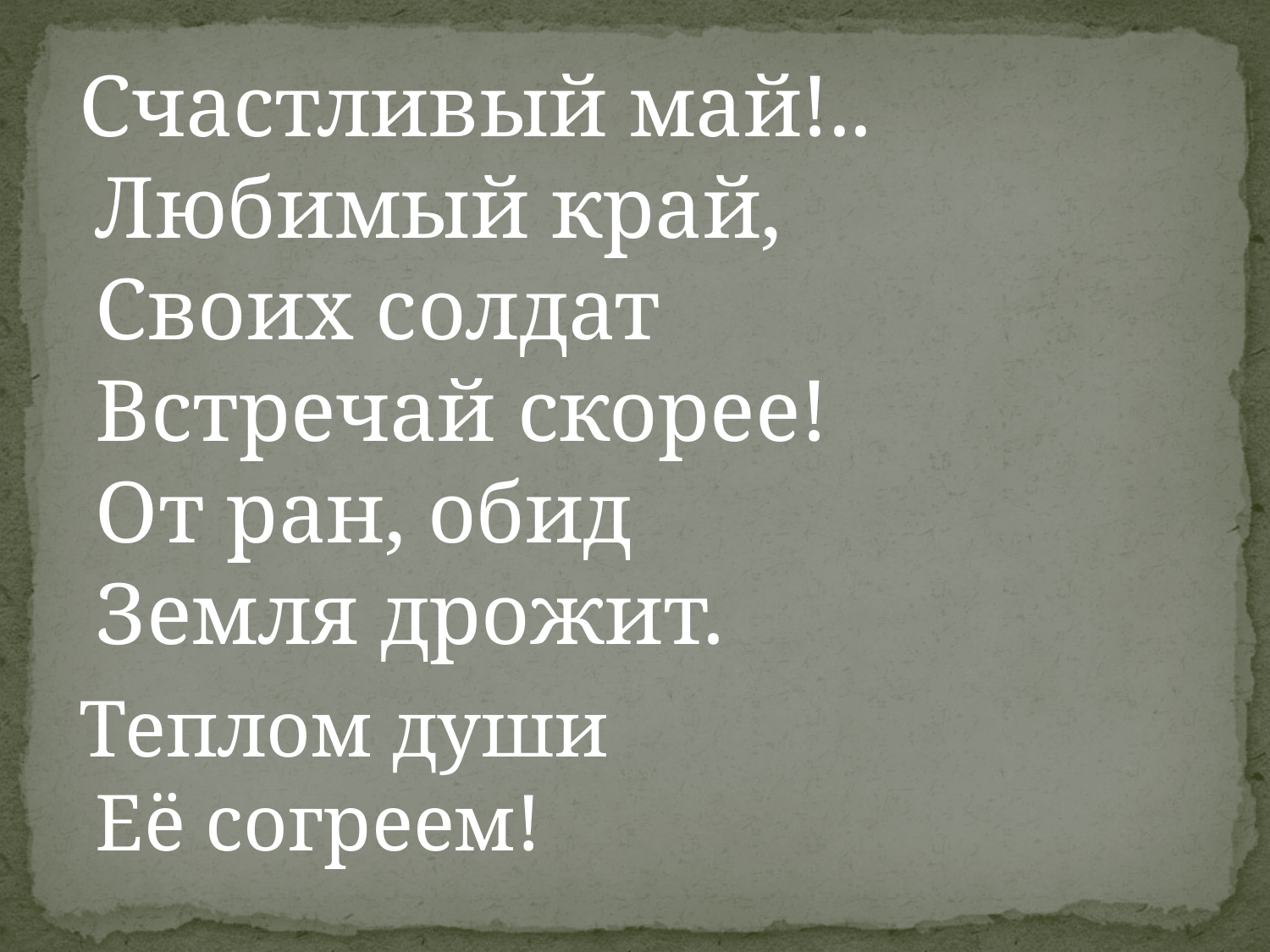

Счастливый май!.. 
Любимый край, 
Своих солдат 
Встречай скорее! 
От ран, обид 
Земля дрожит.
 Теплом души 
Её согреем!